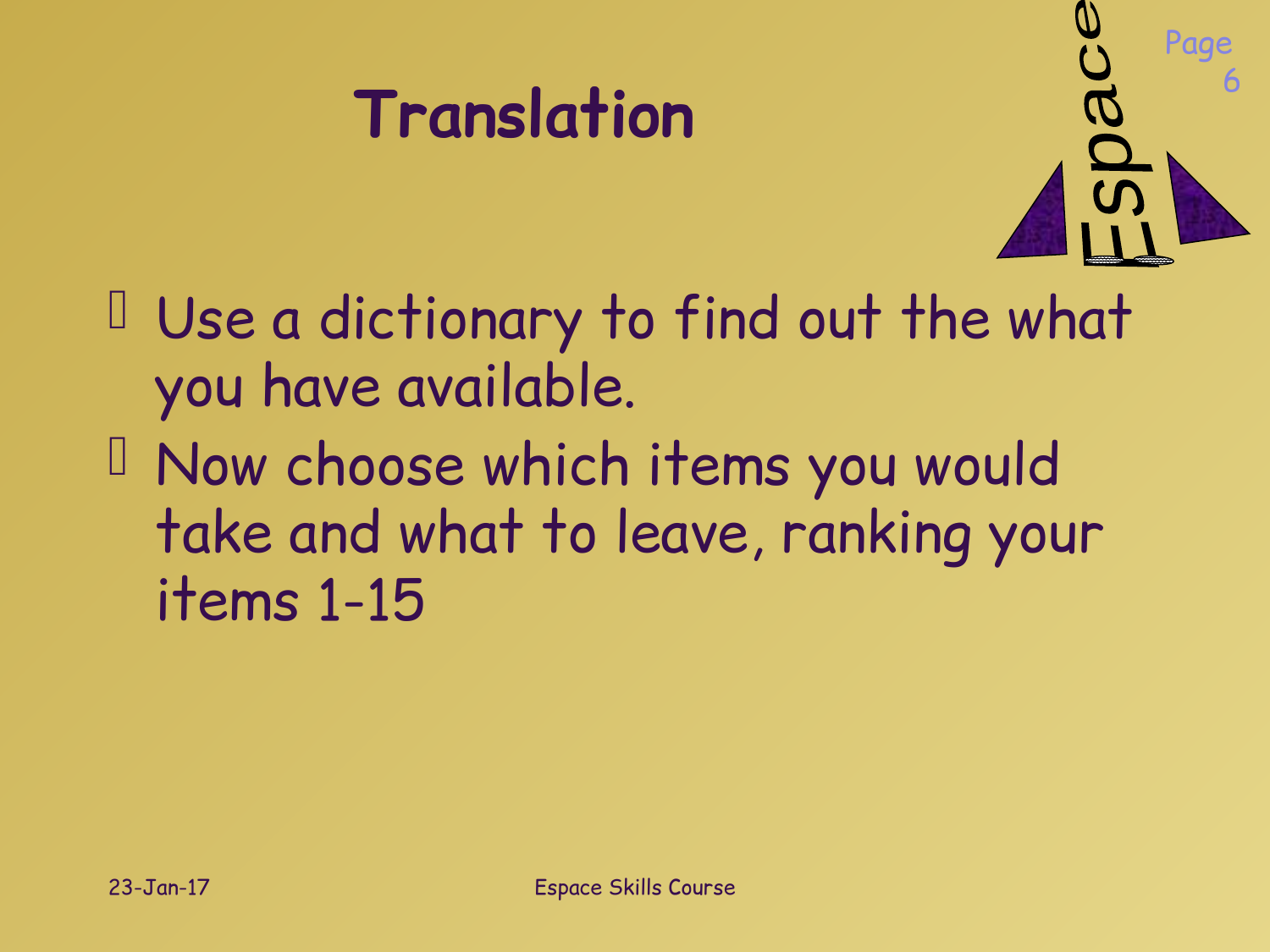

Page 6
# Translation
Use a dictionary to find out the what you have available.
Now choose which items you would take and what to leave, ranking your items 1-15
23-Jan-17
Espace Skills Course